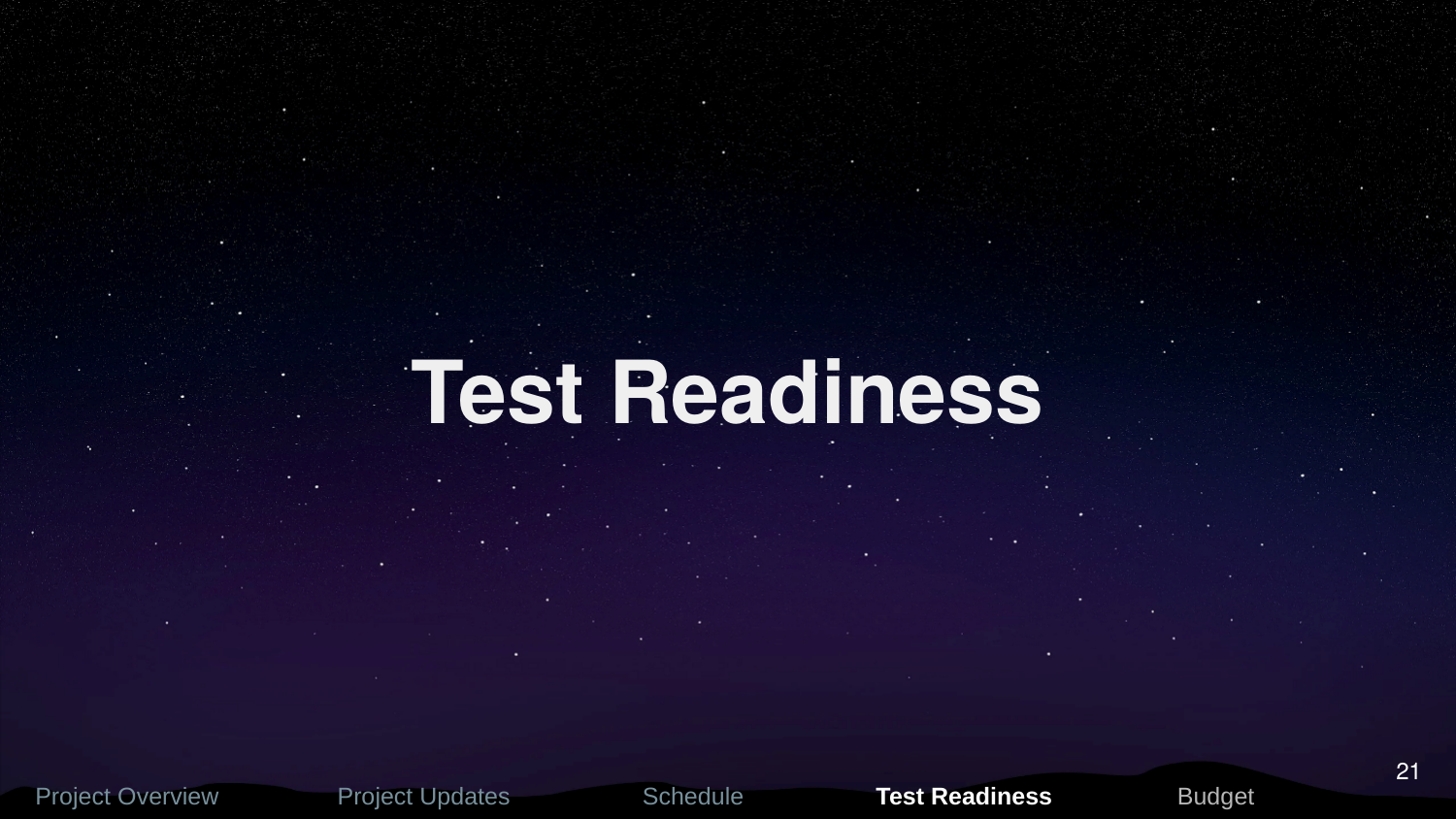

# Test Readiness
21
Project Overview
Project Updates
Schedule
Test Readiness

Budget